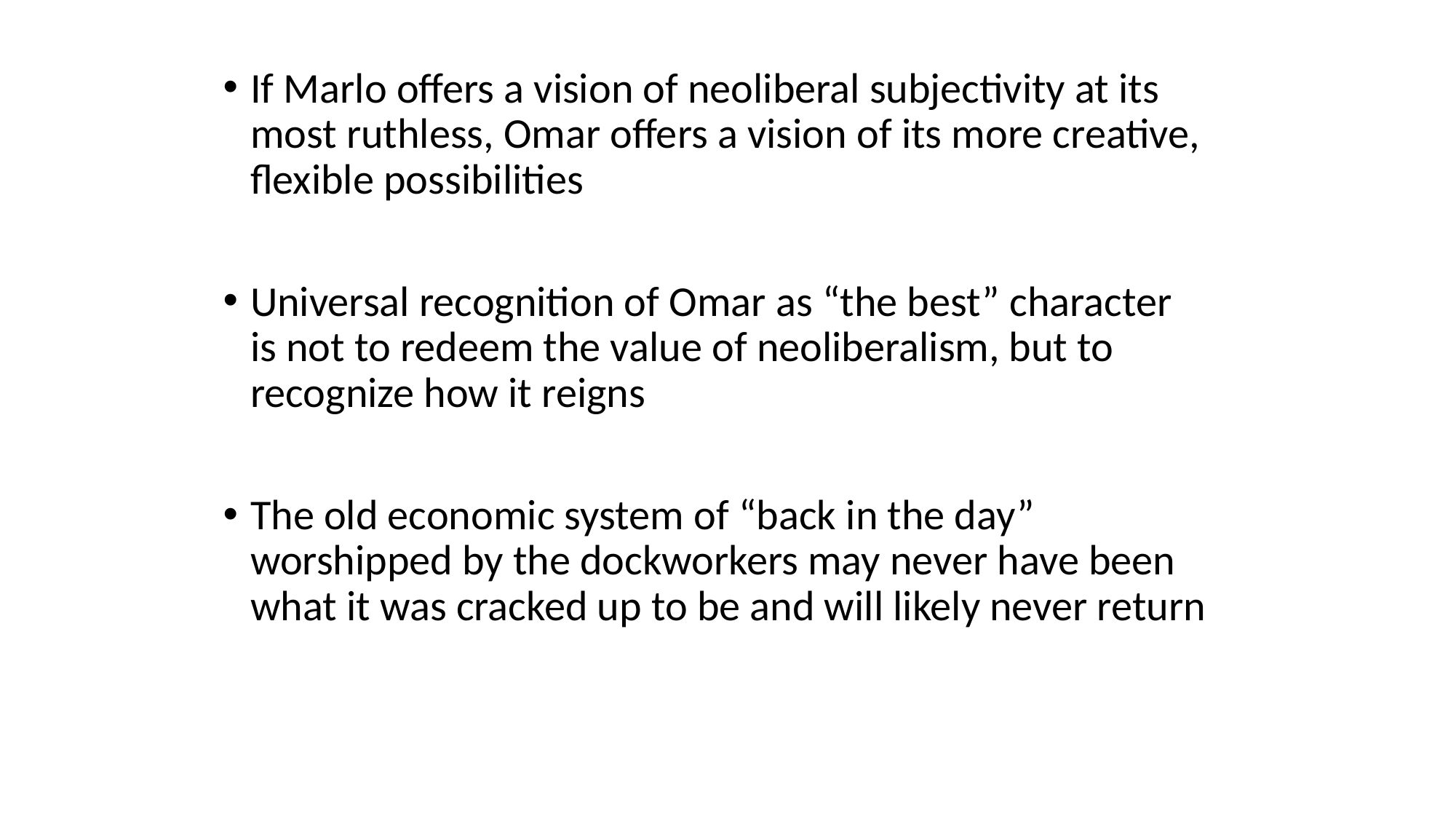

If Marlo offers a vision of neoliberal subjectivity at its most ruthless, Omar offers a vision of its more creative, flexible possibilities

Universal recognition of Omar as “the best” character is not to redeem the value of neoliberalism, but to recognize how it reigns

The old economic system of “back in the day” worshipped by the dockworkers may never have been what it was cracked up to be and will likely never return